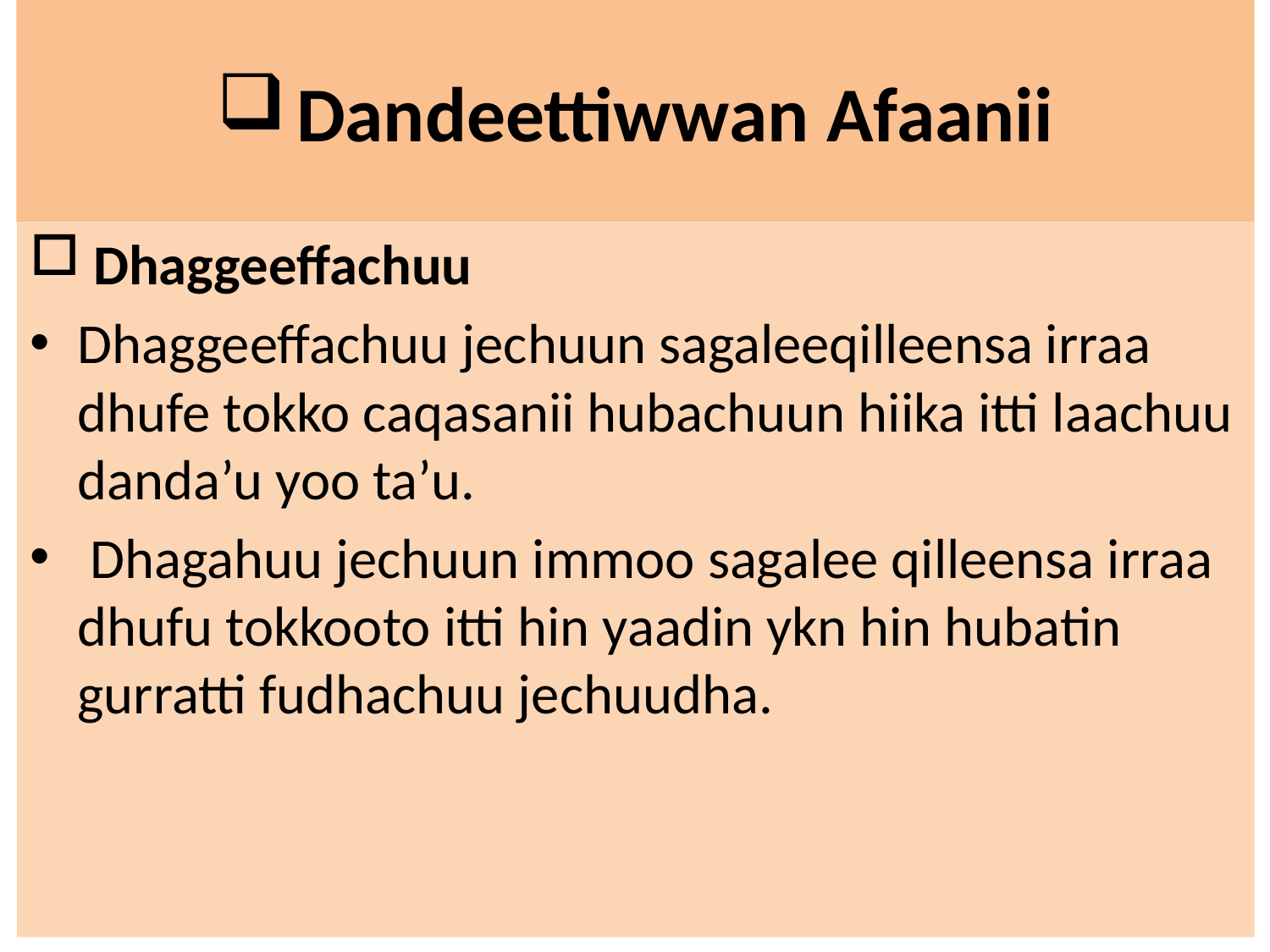

# Dandeettiwwan Afaanii
 Dhaggeeffachuu
Dhaggeeffachuu jechuun sagaleeqilleensa irraa dhufe tokko caqasanii hubachuun hiika itti laachuu danda’u yoo ta’u.
 Dhagahuu jechuun immoo sagalee qilleensa irraa dhufu tokkooto itti hin yaadin ykn hin hubatin gurratti fudhachuu jechuudha.